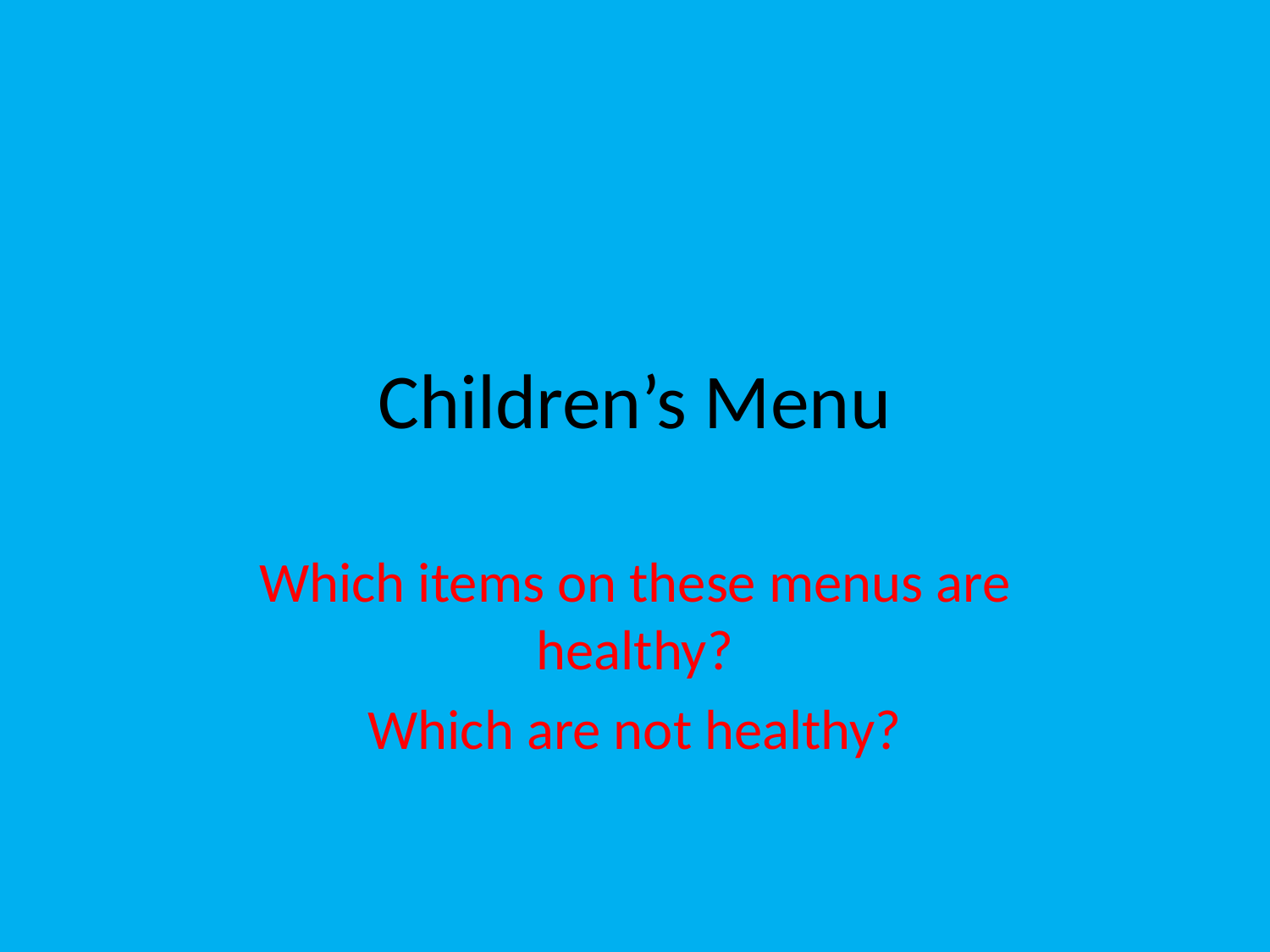

# Children’s Menu
Which items on these menus are healthy?
Which are not healthy?